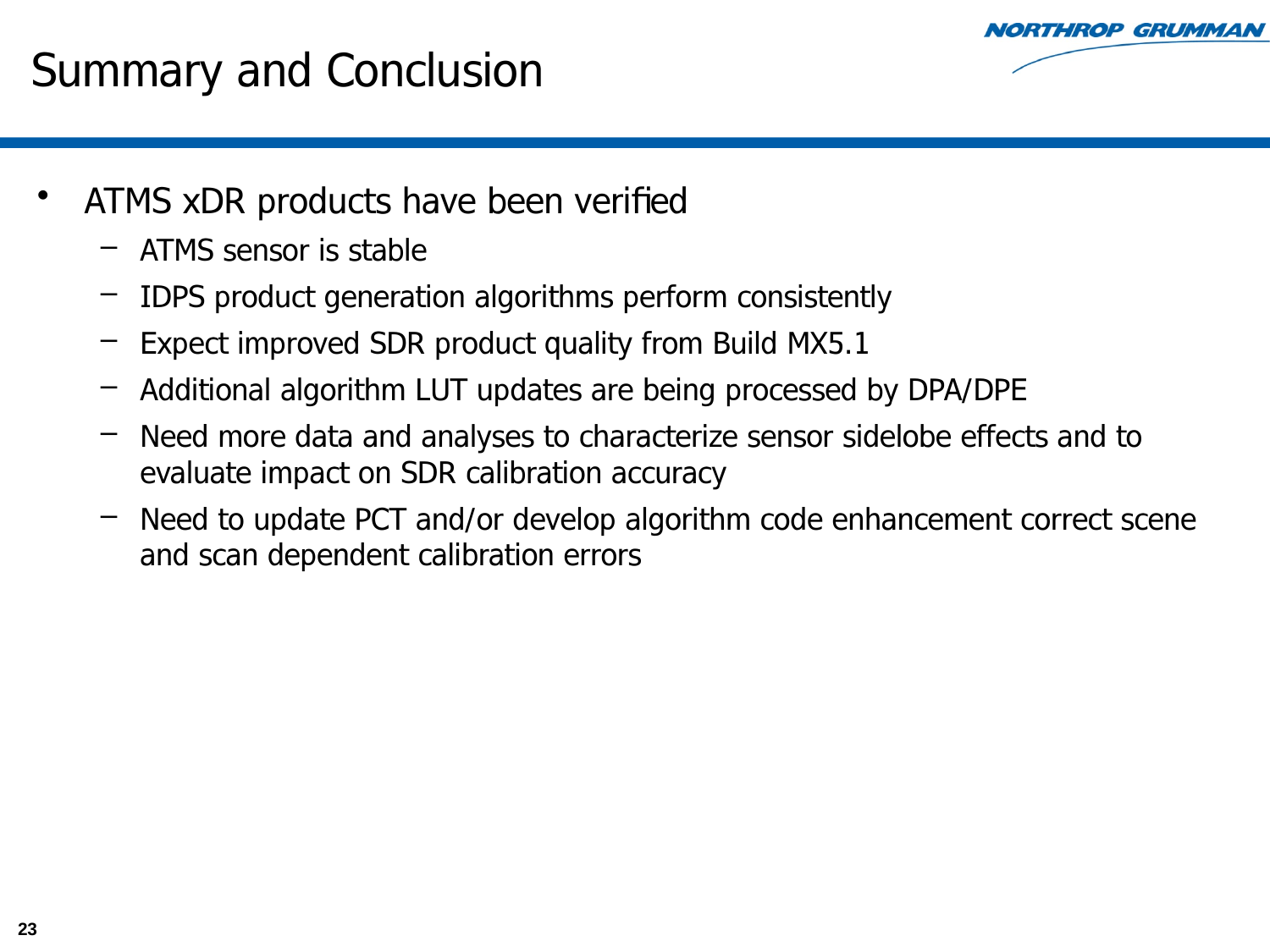

# Summary and Conclusion
ATMS xDR products have been verified
ATMS sensor is stable
IDPS product generation algorithms perform consistently
Expect improved SDR product quality from Build MX5.1
Additional algorithm LUT updates are being processed by DPA/DPE
Need more data and analyses to characterize sensor sidelobe effects and to evaluate impact on SDR calibration accuracy
Need to update PCT and/or develop algorithm code enhancement correct scene and scan dependent calibration errors

23